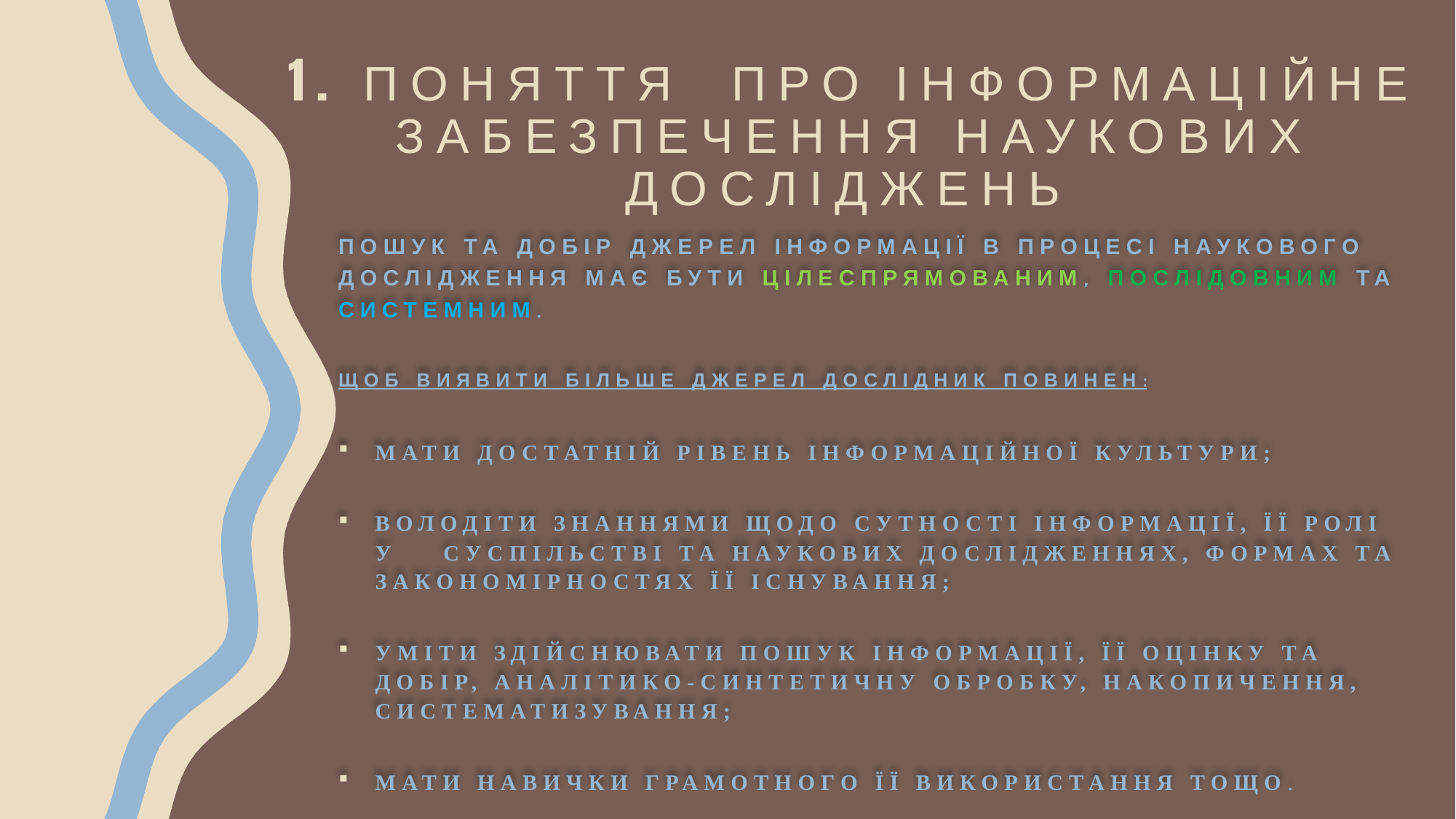

# 1. Поняття  про інформаційне забезпечення наукових досліджень
Пошук та добір джерел інформації в процесі наукового дослідження має бути цілеспрямованим, послідовним та системним.

щоб виявити більше джерел дослідник повинен:

МАТИ ДОСТАТНІЙ РІВЕНЬ ІНФОРМАЦІЙНОЇ КУЛЬТУРИ;

ВОЛОДІТИ ЗНАННЯМИ ЩОДО СУТНОСТІ ІНФОРМАЦІЇ, ЇЇ РОЛІ У    СУСПІЛЬСТВІ ТА НАУКОВИХ ДОСЛІДЖЕННЯХ, ФОРМАХ ТА ЗАКОНОМІРНОСТЯХ ЇЇ ІСНУВАННЯ;

УМІТИ ЗДІЙСНЮВАТИ ПОШУК ІНФОРМАЦІЇ, ЇЇ ОЦІНКУ ТА ДОБІР, АНАЛІТИКО-СИНТЕТИЧНУ ОБРОБКУ, НАКОПИЧЕННЯ, СИСТЕМАТИЗУВАННЯ;

МАТИ НАВИЧКИ ГРАМОТНОГО ЇЇ ВИКОРИСТАННЯ ТОЩО.